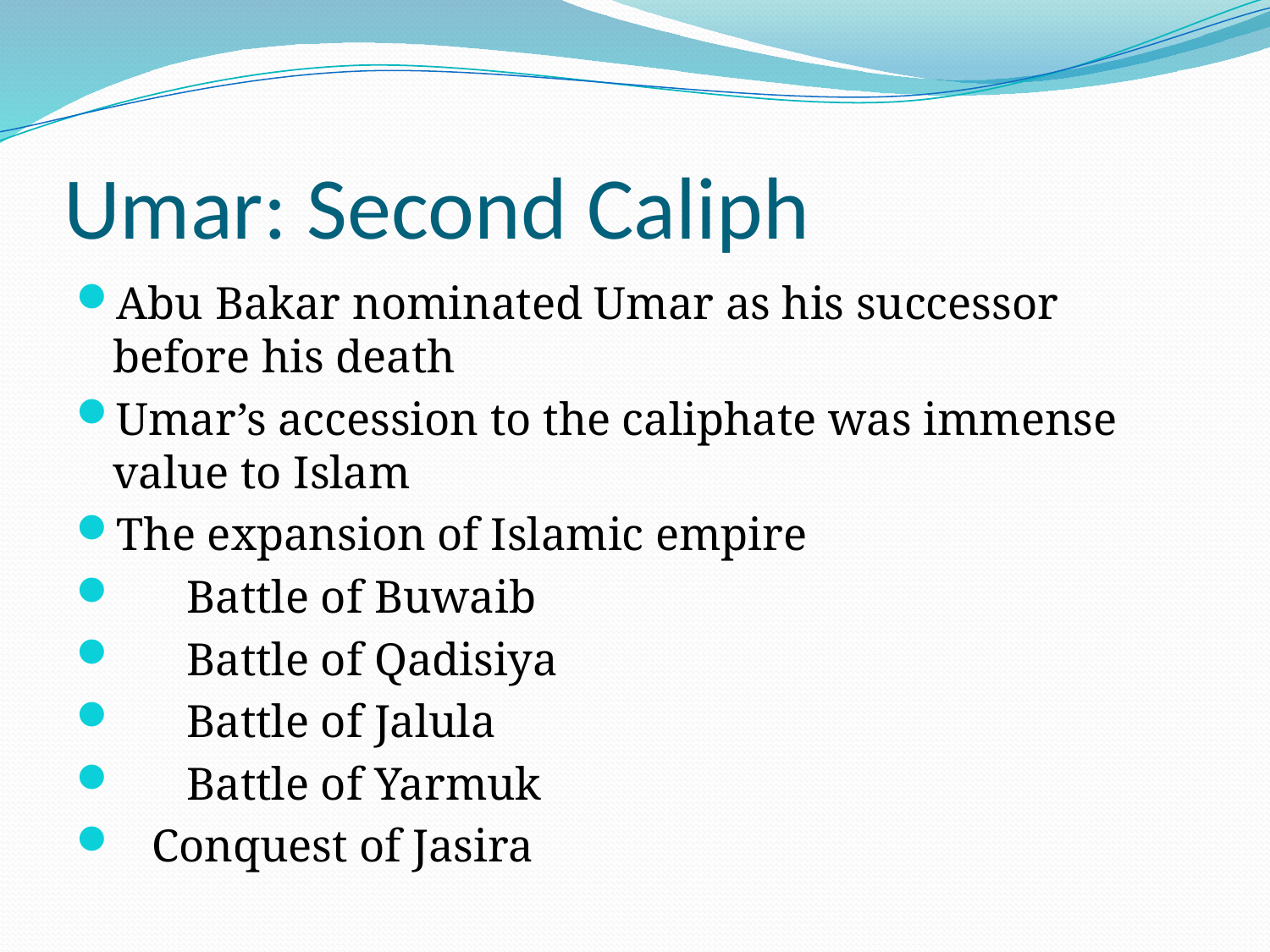

# Umar: Second Caliph
Abu Bakar nominated Umar as his successor before his death
Umar’s accession to the caliphate was immense value to Islam
The expansion of Islamic empire
      Battle of Buwaib
      Battle of Qadisiya
      Battle of Jalula
      Battle of Yarmuk
   Conquest of Jasira